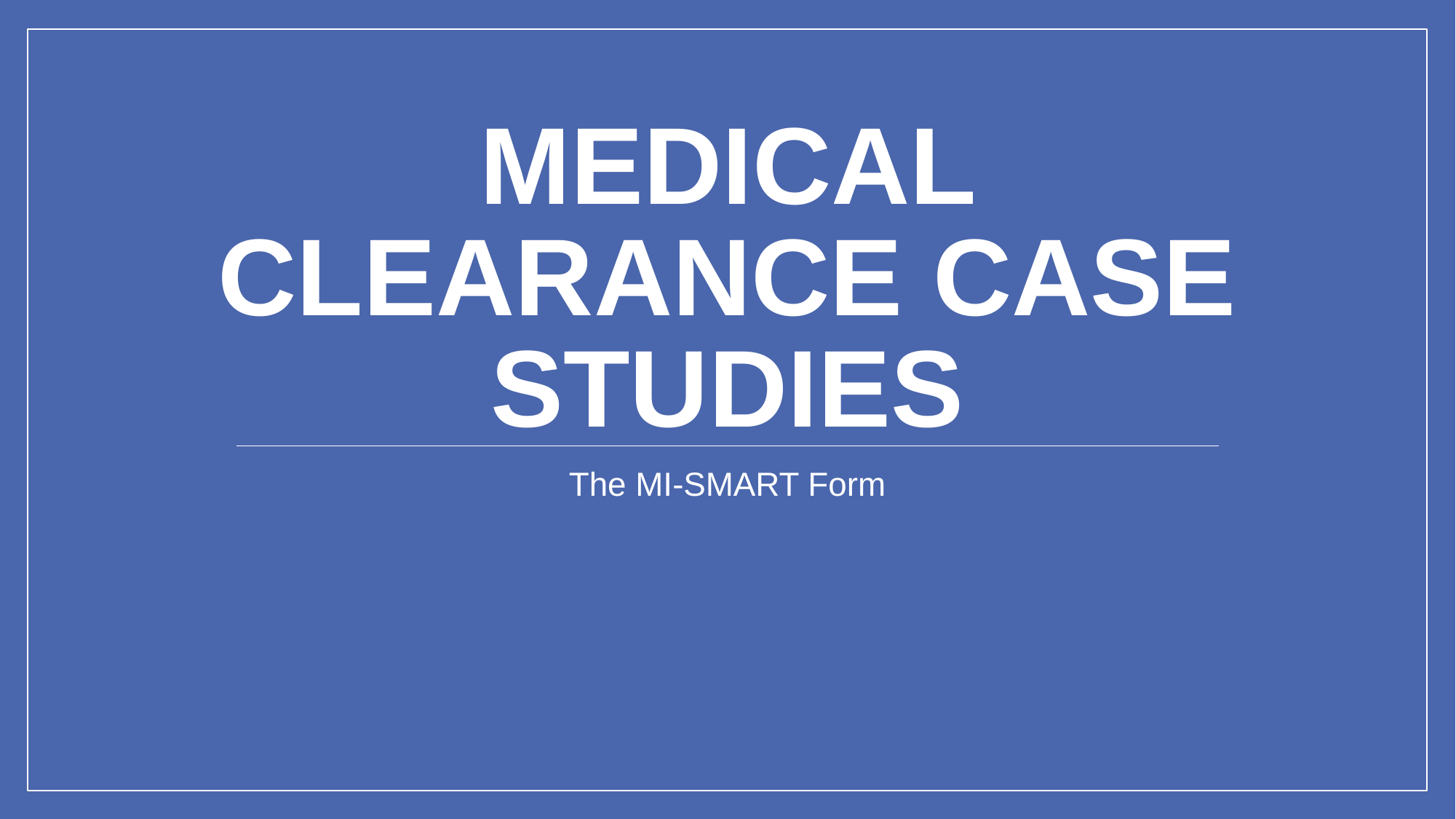

# Medical Clearance Case Studies
The MI-SMART Form